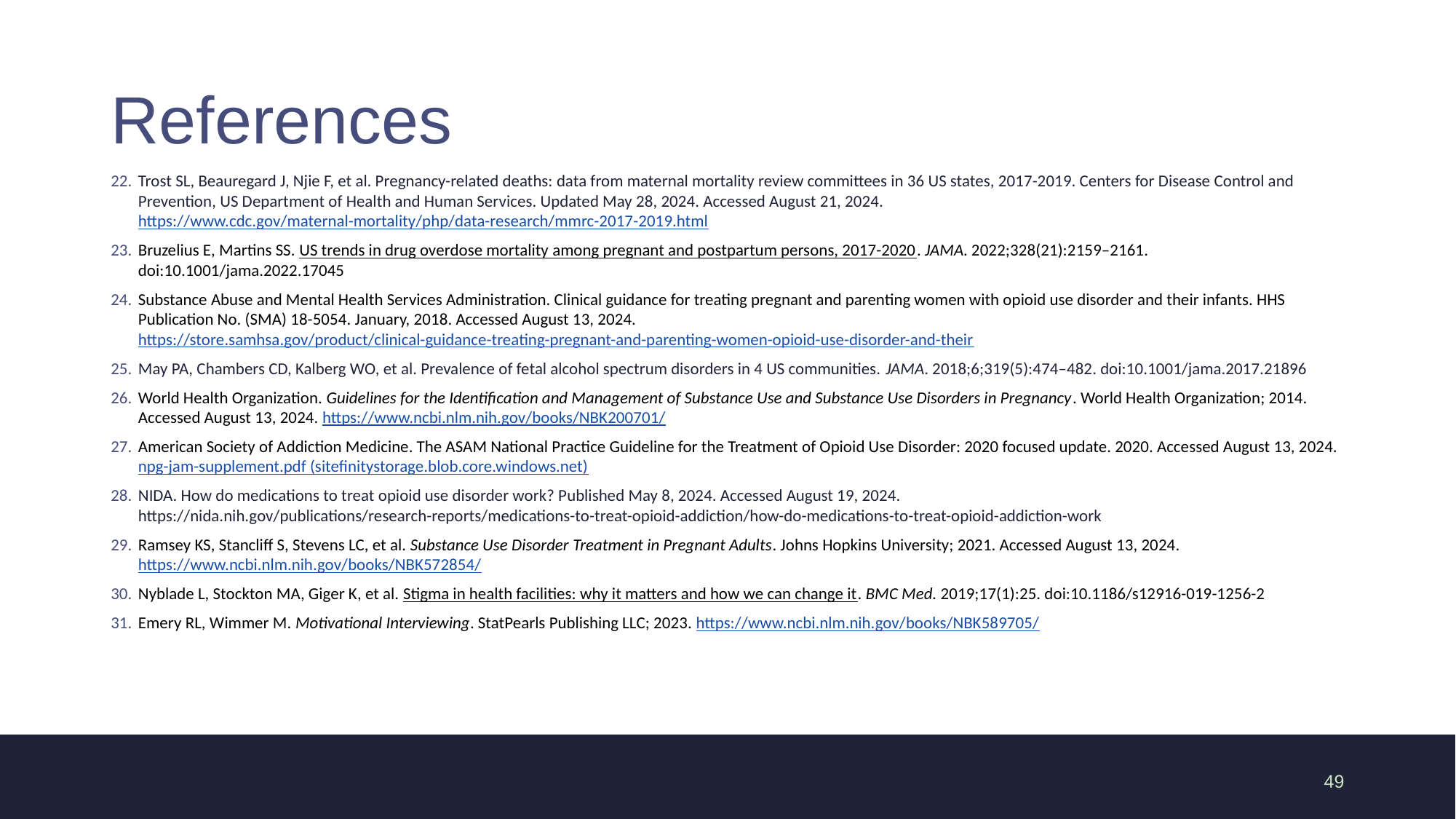

# References
Trost SL, Beauregard J, Njie F, et al. Pregnancy-related deaths: data from maternal mortality review committees in 36 US states, 2017-2019. Centers for Disease Control and Prevention, US Department of Health and Human Services. Updated May 28, 2024. Accessed August 21, 2024. https://www.cdc.gov/maternal-mortality/php/data-research/mmrc-2017-2019.html
Bruzelius E, Martins SS. US trends in drug overdose mortality among pregnant and postpartum persons, 2017-2020. JAMA. 2022;328(21):2159–2161. doi:10.1001/jama.2022.17045 ​
Substance Abuse and Mental Health Services Administration. Clinical guidance for treating pregnant and parenting women with opioid use disorder and their infants. HHS Publication No. (SMA) 18-5054. January, 2018. Accessed August 13, 2024. https://store.samhsa.gov/product/clinical-guidance-treating-pregnant-and-parenting-women-opioid-use-disorder-and-their ​
May PA, Chambers CD, Kalberg WO, et al. Prevalence of fetal alcohol spectrum disorders in 4 US communities. JAMA. 2018;6;319(5):474–482. doi:10.1001/jama.2017.21896
World Health Organization. Guidelines for the Identification and Management of Substance Use and Substance Use Disorders in Pregnancy. World Health Organization; 2014. Accessed August 13, 2024. https://www.ncbi.nlm.nih.gov/books/NBK200701/​
American Society of Addiction Medicine. The ASAM National Practice Guideline for the Treatment of Opioid Use Disorder: 2020 focused update. 2020. Accessed August 13, 2024. npg-jam-supplement.pdf (sitefinitystorage.blob.core.windows.net)​
NIDA. How do medications to treat opioid use disorder work? Published May 8, 2024. Accessed August 19, 2024. https://nida.nih.gov/publications/research-reports/medications-to-treat-opioid-addiction/how-do-medications-to-treat-opioid-addiction-work
Ramsey KS, Stancliff S, Stevens LC, et al. Substance Use Disorder Treatment in Pregnant Adults. Johns Hopkins University; 2021. Accessed August 13, 2024. https://www.ncbi.nlm.nih.gov/books/NBK572854/​
Nyblade L, Stockton MA, Giger K, et al. Stigma in health facilities: why it matters and how we can change it. BMC Med. 2019;17(1):25. doi:10.1186/s12916-019-1256-2 ​
Emery RL, Wimmer M. Motivational Interviewing. StatPearls Publishing LLC; 2023. https://www.ncbi.nlm.nih.gov/books/NBK589705/ ​
49